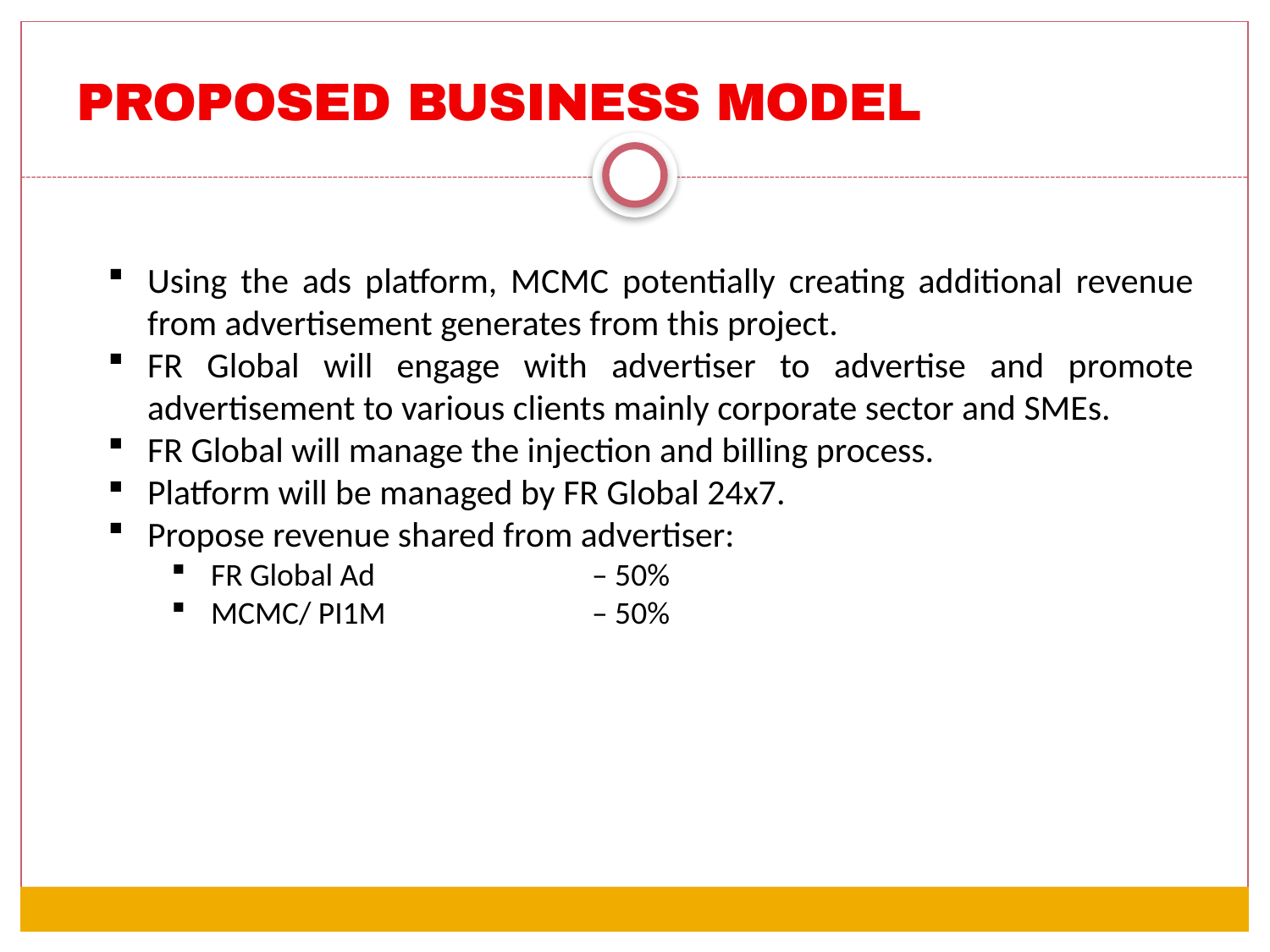

Proposed business model

Using the ads platform, MCMC potentially creating additional revenue from advertisement generates from this project.
FR Global will engage with advertiser to advertise and promote advertisement to various clients mainly corporate sector and SMEs.
FR Global will manage the injection and billing process.
Platform will be managed by FR Global 24x7.
Propose revenue shared from advertiser:
FR Global Ad     	    	– 50%
MCMC/ PI1M               	– 50%